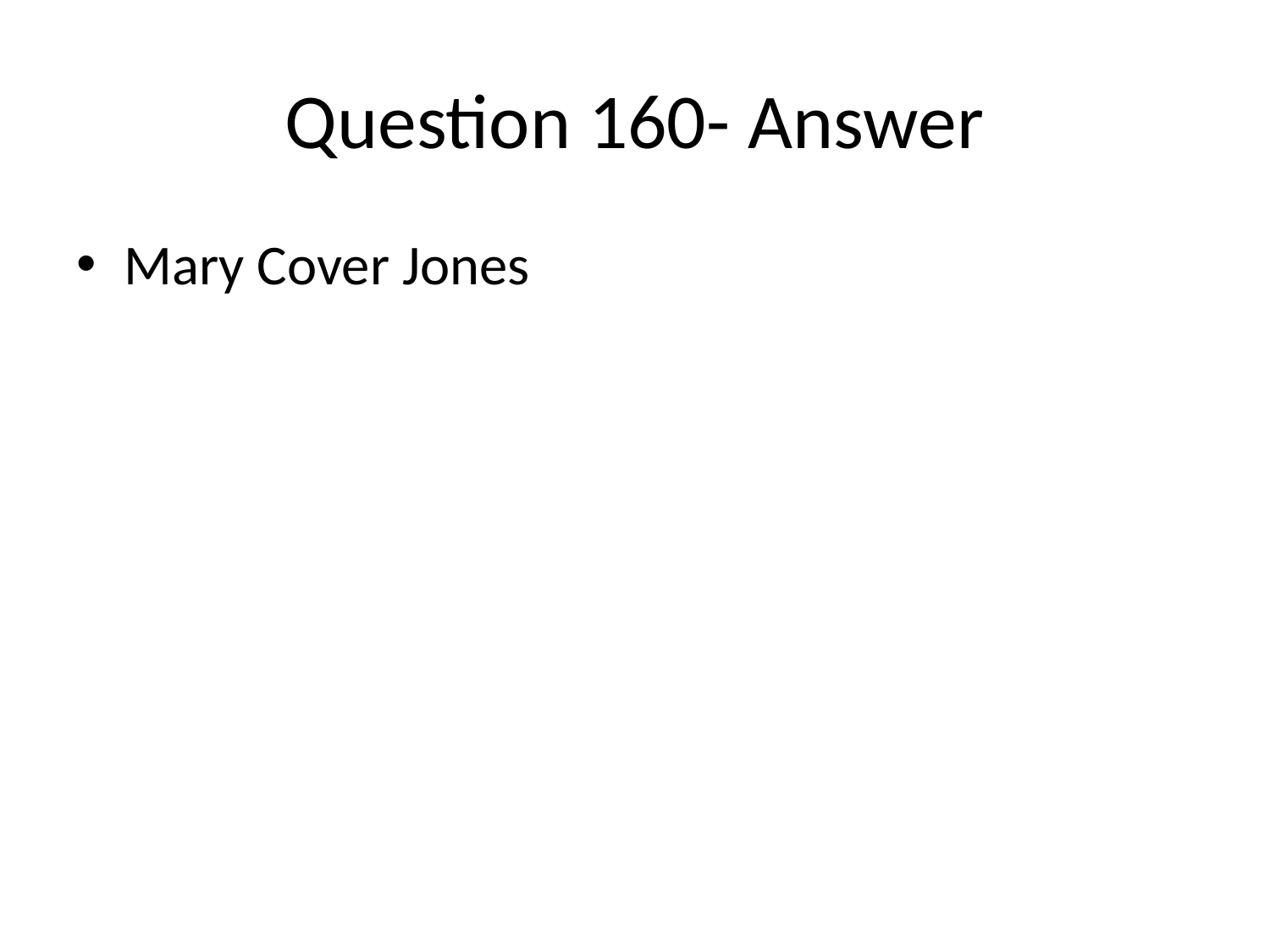

# Question 160- Answer
Mary Cover Jones